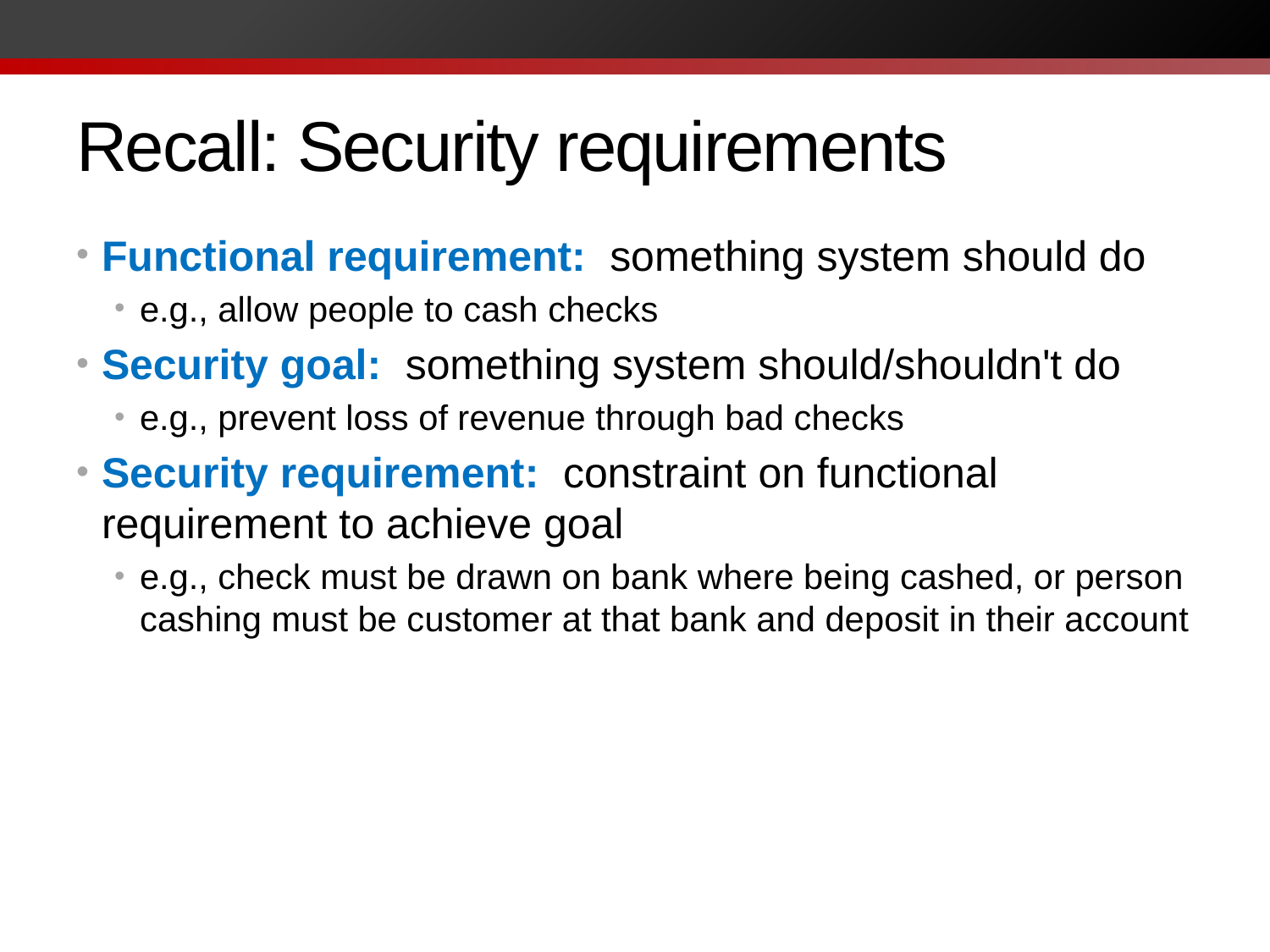

# Recall: Security requirements
Functional requirement:  something system should do
e.g., allow people to cash checks
Security goal:  something system should/shouldn't do
e.g., prevent loss of revenue through bad checks
Security requirement:  constraint on functional requirement to achieve goal
e.g., check must be drawn on bank where being cashed, or person cashing must be customer at that bank and deposit in their account